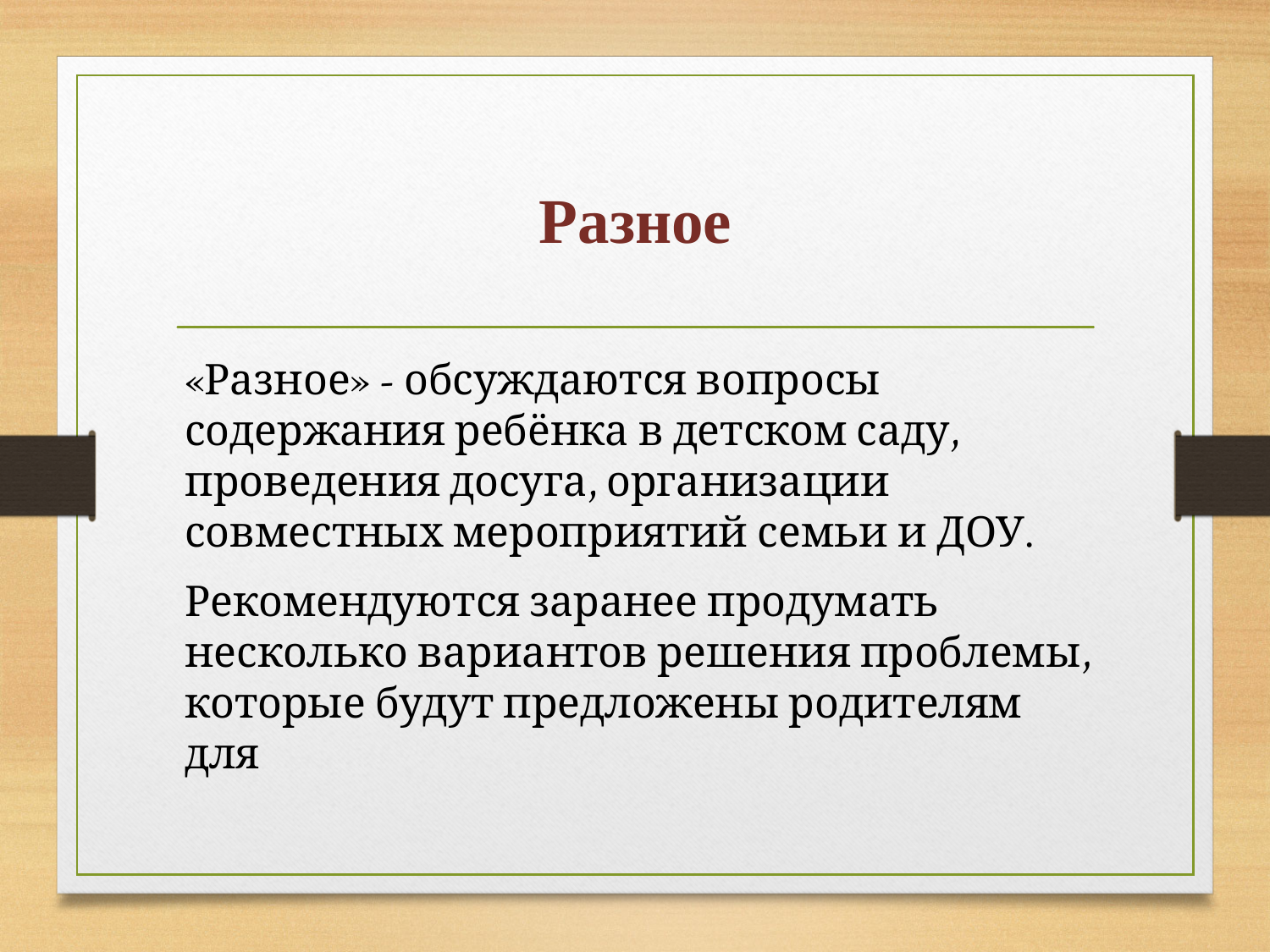

# Разное
«Разное» - обсуждаются вопросы содержания ребёнка в детском саду, проведения досуга, организации совместных мероприятий семьи и ДОУ.
Рекомендуются заранее продумать несколько вариантов решения проблемы, которые будут предложены родителям для